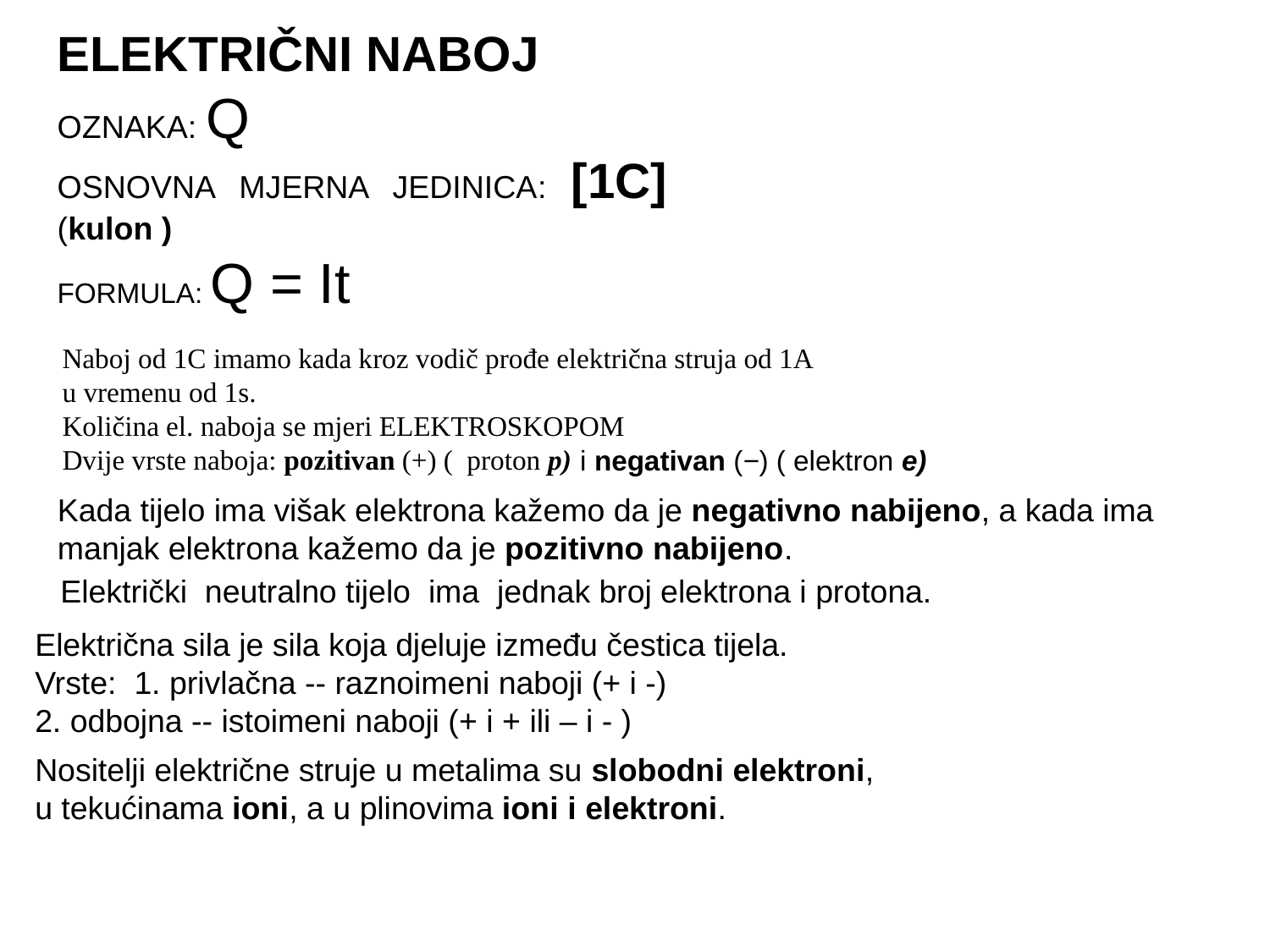

ELEKTRIČNI NABOJ
OZNAKA: Q
OSNOVNA MJERNA Jedinica: [1C] (kulon )
FORMULA: Q = It
Naboj od 1C imamo kada kroz vodič prođe električna struja od 1A
u vremenu od 1s.
Količina el. naboja se mjeri ELEKTROSKOPOM
Dvije vrste naboja: pozitivan (+) (  proton p)

i negativan (−) ( elektron e)
Kada tijelo ima višak elektrona kažemo da je negativno nabijeno, a kada ima manjak elektrona kažemo da je pozitivno nabijeno.
Električki  neutralno tijelo  ima  jednak broj elektrona i protona.
Električna sila je sila koja djeluje između čestica tijela.
Vrste:  1. privlačna -- raznoimeni naboji (+ i -)
2. odbojna -- istoimeni naboji (+ i + ili – i - )
Nositelji električne struje u metalima su slobodni elektroni,
u tekućinama ioni, a u plinovima ioni i elektroni.